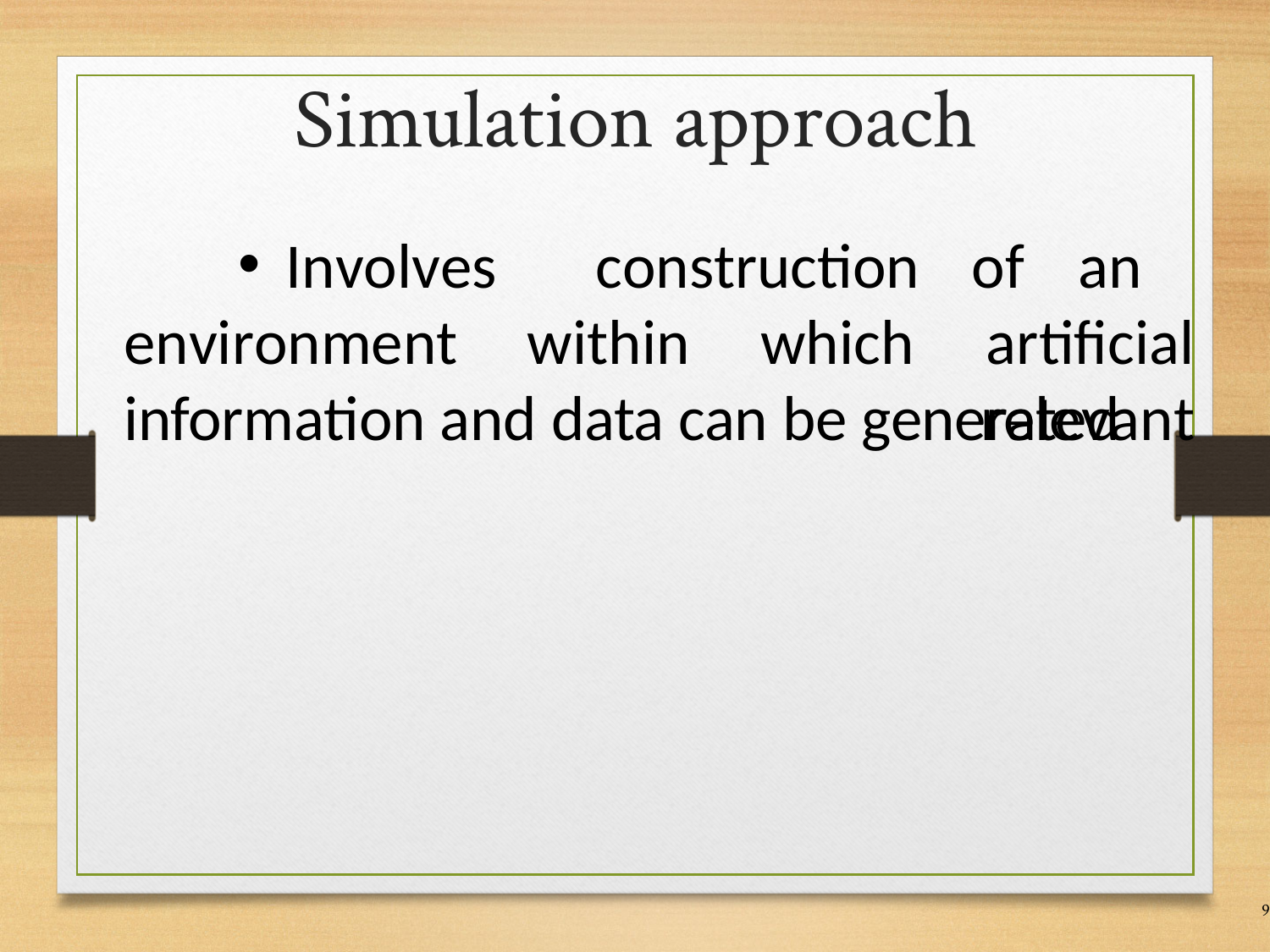

# Simulation approach
Involves	construction	of	an	artificial
relevant
environment	within	which
information and data can be generated
9